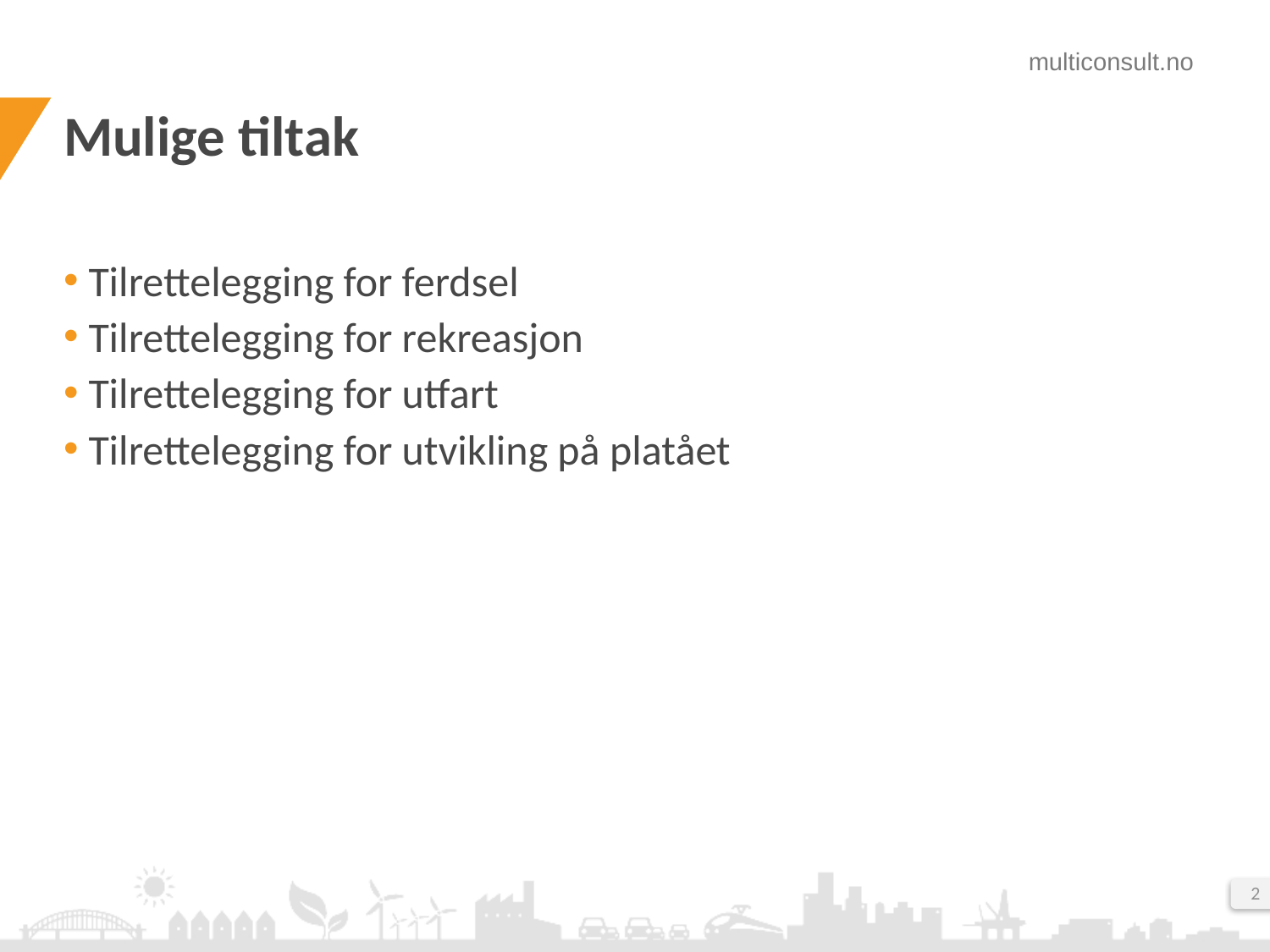

# Mulige tiltak
Tilrettelegging for ferdsel
Tilrettelegging for rekreasjon
Tilrettelegging for utfart
Tilrettelegging for utvikling på platået